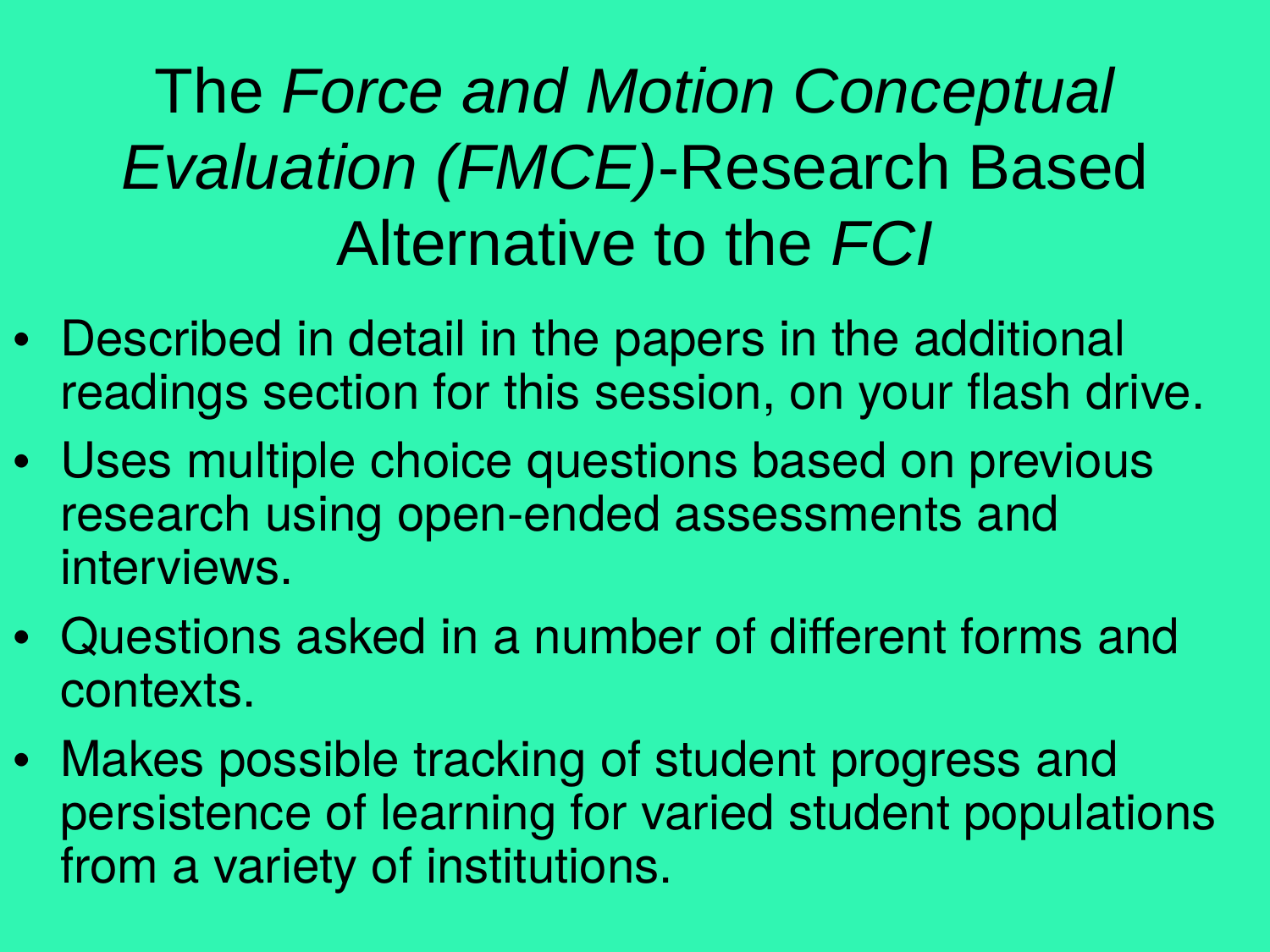

# The Force and Motion Conceptual Evaluation (FMCE)-Research Based Alternative to the FCI
Described in detail in the papers in the additional readings section for this session, on your flash drive.
Uses multiple choice questions based on previous research using open-ended assessments and interviews.
Questions asked in a number of different forms and contexts.
Makes possible tracking of student progress and persistence of learning for varied student populations from a variety of institutions.
.